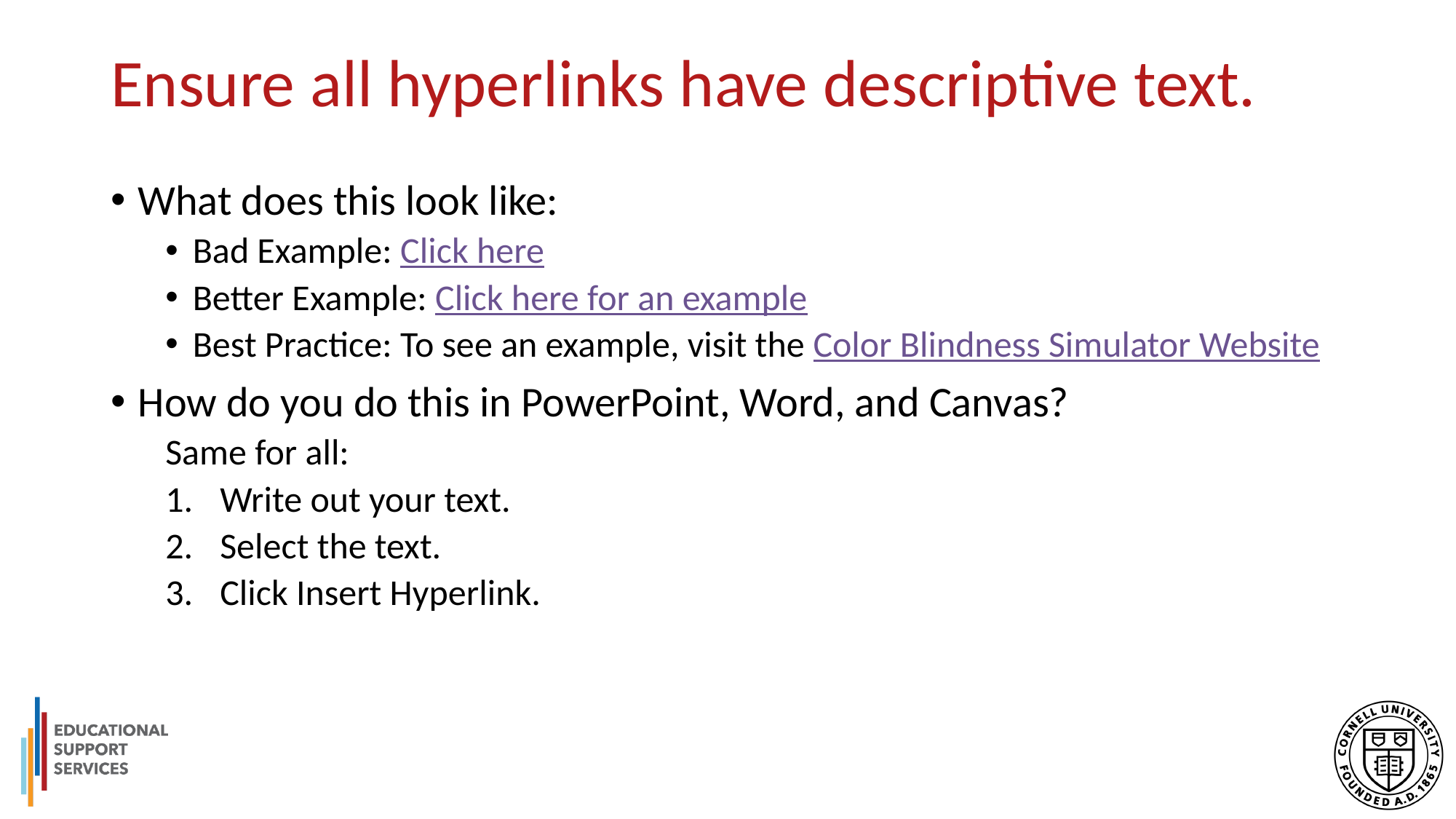

# Ensure all hyperlinks have descriptive text.
What does this look like:
Bad Example: Click here
Better Example: Click here for an example
Best Practice: To see an example, visit the Color Blindness Simulator Website
How do you do this in PowerPoint, Word, and Canvas?
Same for all:
Write out your text.
Select the text.
Click Insert Hyperlink.